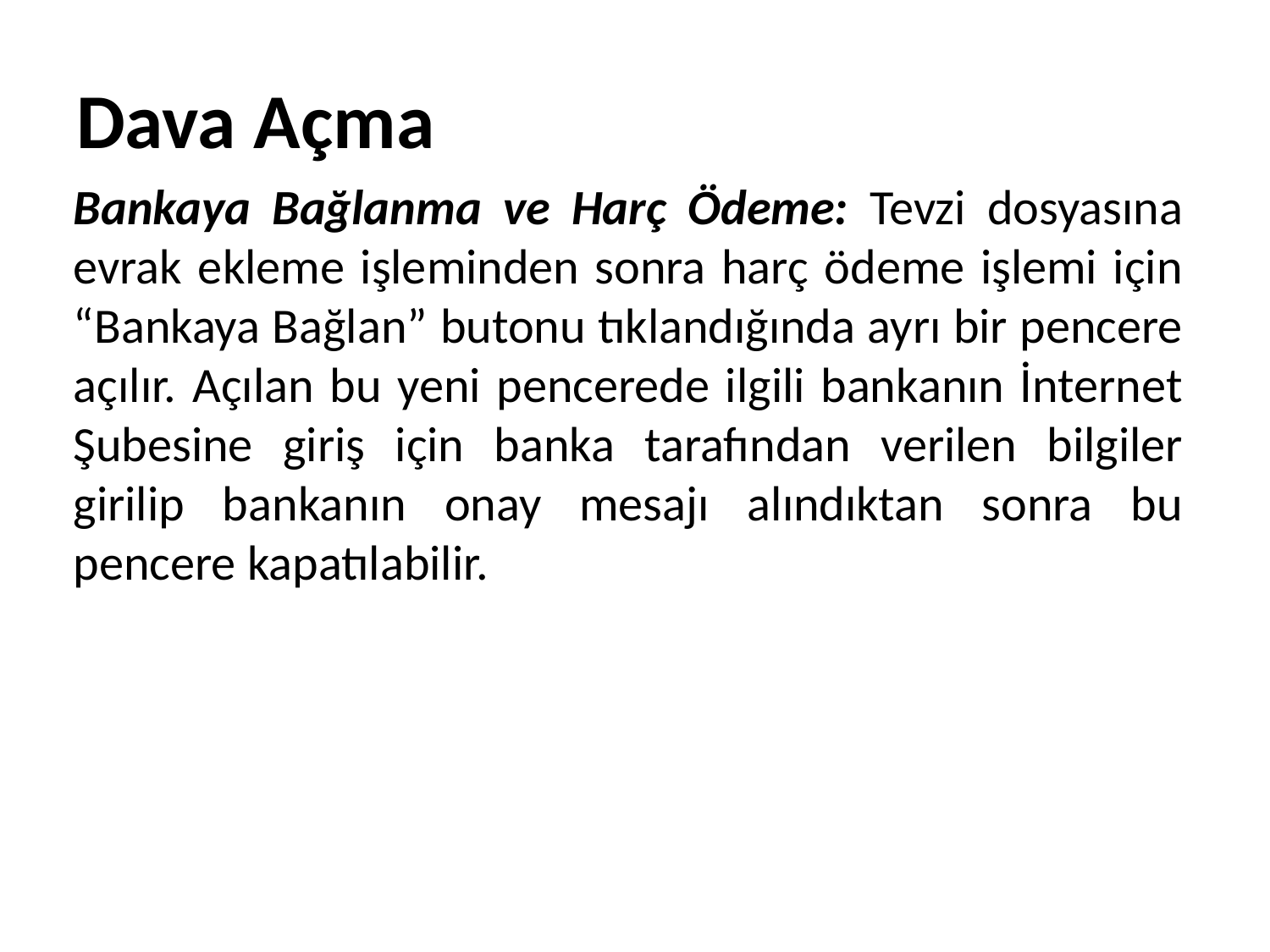

# Dava Açma
Bankaya Bağlanma ve Harç Ödeme: Tevzi dosyasına evrak ekleme işleminden sonra harç ödeme işlemi için “Bankaya Bağlan” butonu tıklandığında ayrı bir pencere açılır. Açılan bu yeni pencerede ilgili bankanın İnternet Şubesine giriş için banka tarafından verilen bilgiler girilip bankanın onay mesajı alındıktan sonra bu pencere kapatılabilir.